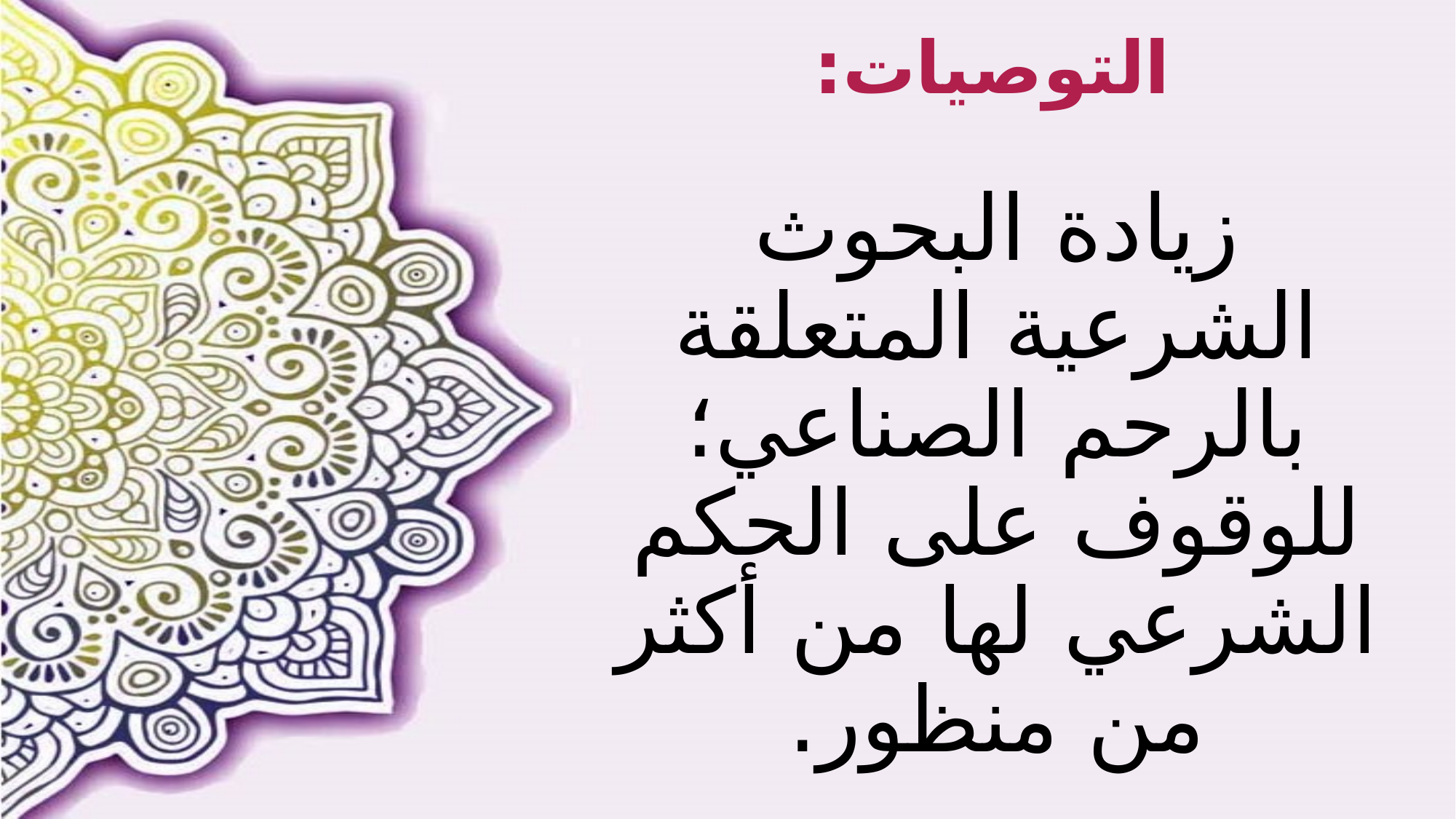

# التوصيات:
زيادة البحوث الشرعية المتعلقة بالرحم الصناعي؛ للوقوف على الحكم الشرعي لها من أكثر من منظور.